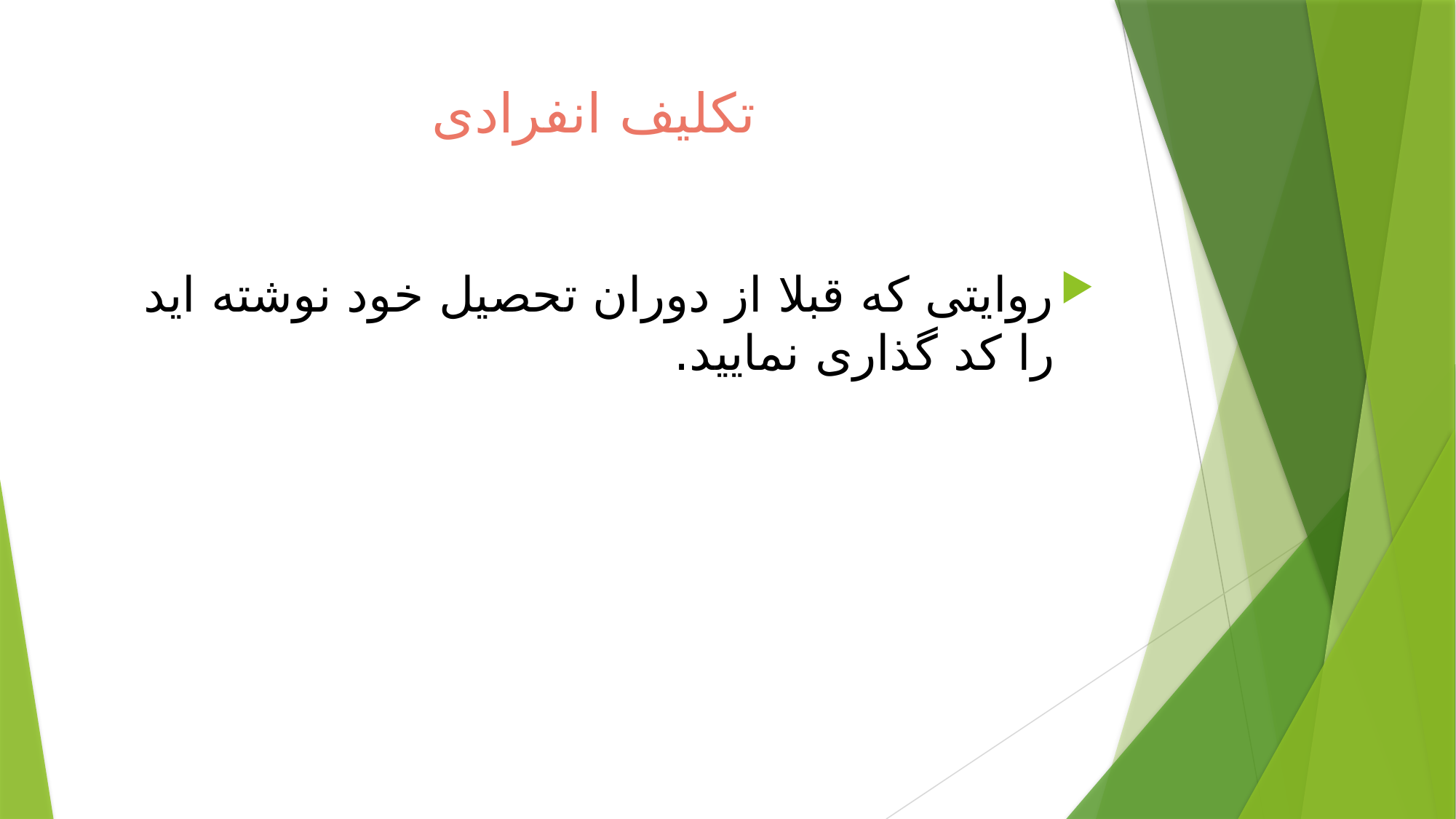

# تکلیف انفرادی
روایتی که قبلا از دوران تحصیل خود نوشته اید را کد گذاری نمایید.